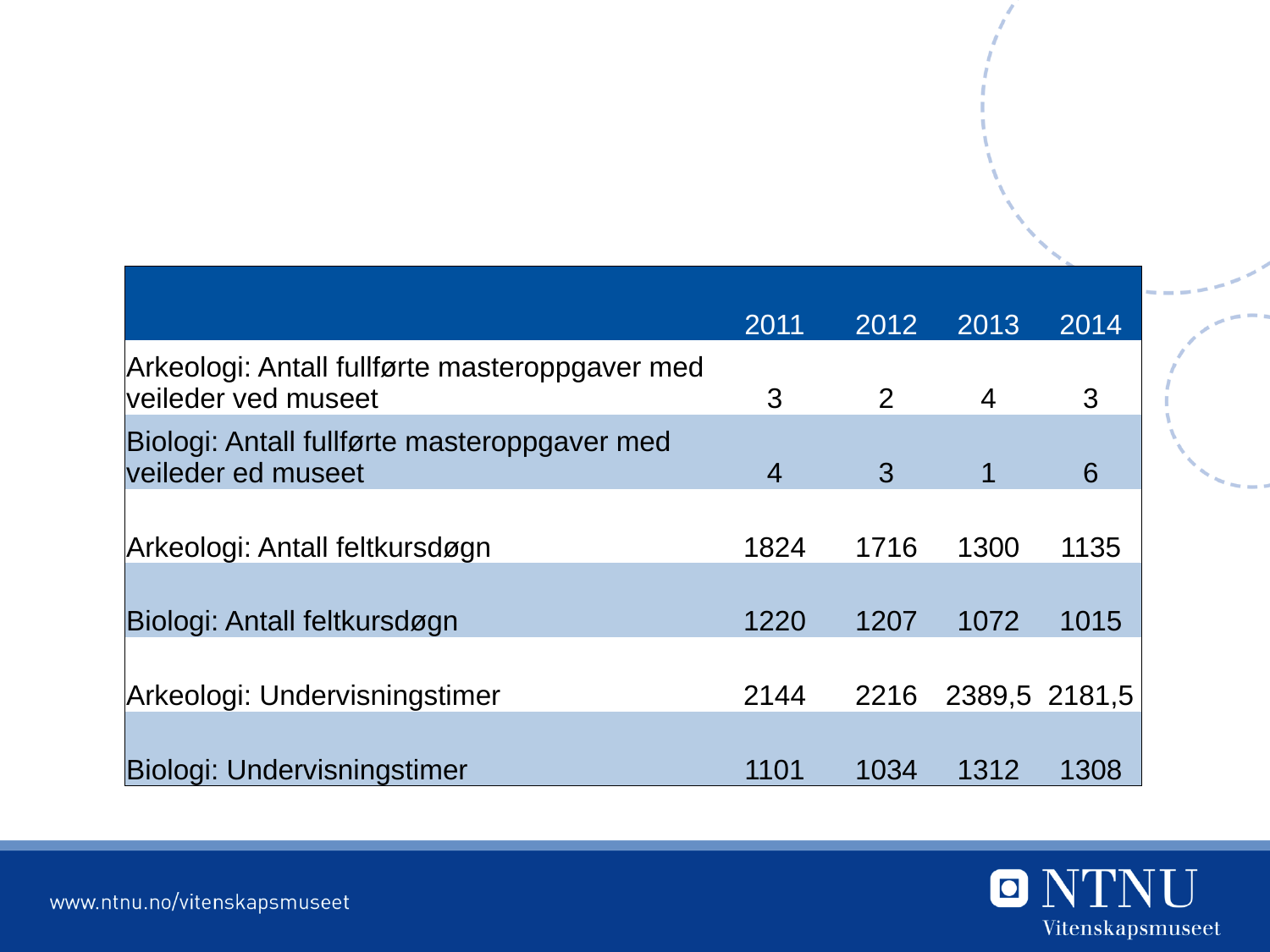

|  | 2011 | 2012 | 2013 | 2014 |
| --- | --- | --- | --- | --- |
| Arkeologi: Antall fullførte masteroppgaver med veileder ved museet | 3 | 2 | 4 | 3 |
| Biologi: Antall fullførte masteroppgaver med veileder ed museet | 4 | 3 | 1 | 6 |
| Arkeologi: Antall feltkursdøgn | 1824 | 1716 | 1300 | 1135 |
| Biologi: Antall feltkursdøgn | 1220 | 1207 | 1072 | 1015 |
| Arkeologi: Undervisningstimer | 2144 | 2216 | 2389,5 | 2181,5 |
| Biologi: Undervisningstimer | 1101 | 1034 | 1312 | 1308 |